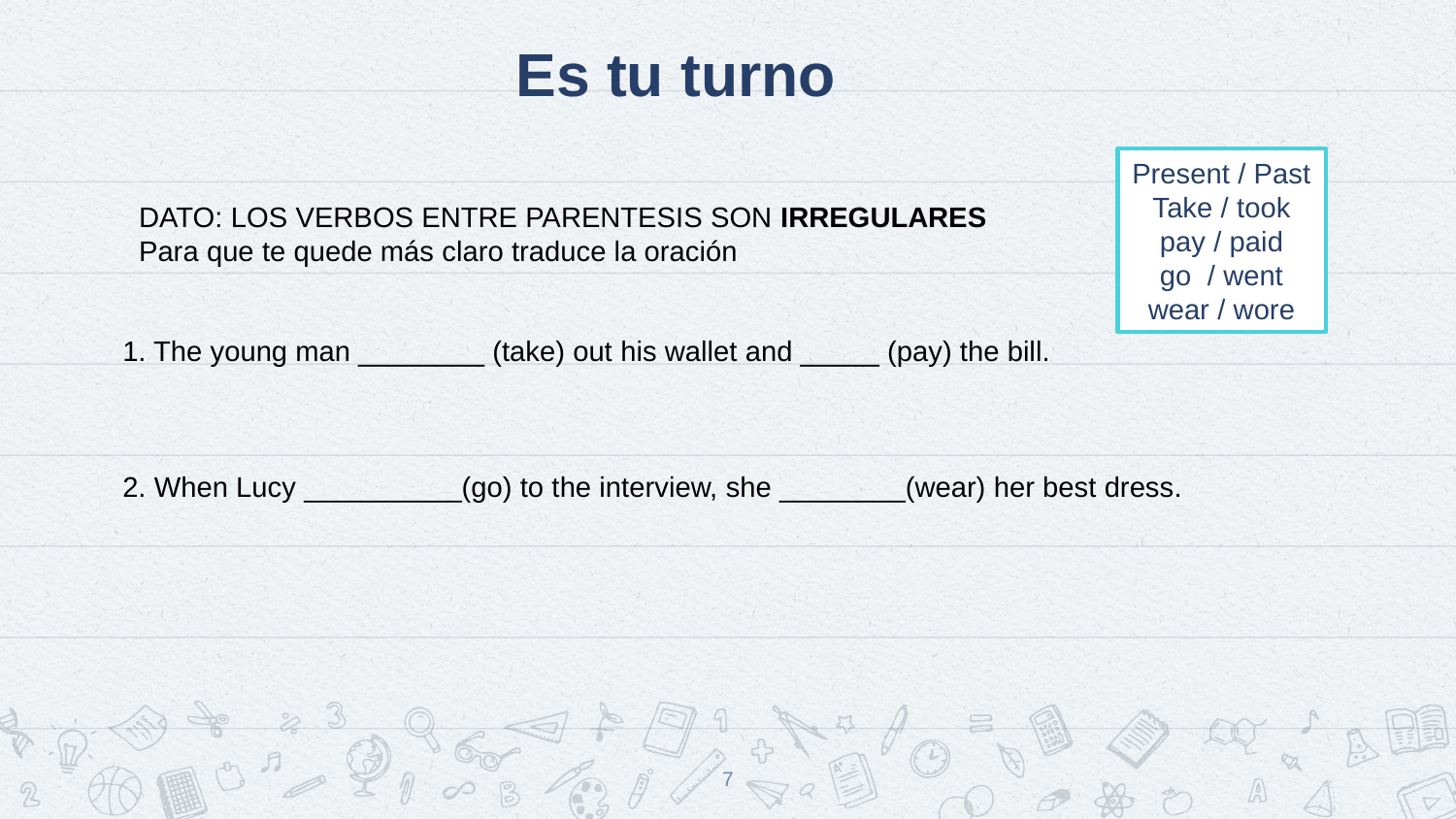

# Es tu turno
Present / Past
Take / took
pay / paid
go  / went
wear / wore
DATO: LOS VERBOS ENTRE PARENTESIS SON IRREGULARES
Para que te quede más claro traduce la oración
1. The young man ________ (take) out his wallet and _____ (pay) the bill.

2. When Lucy __________(go) to the interview, she ________(wear) her best dress.

7